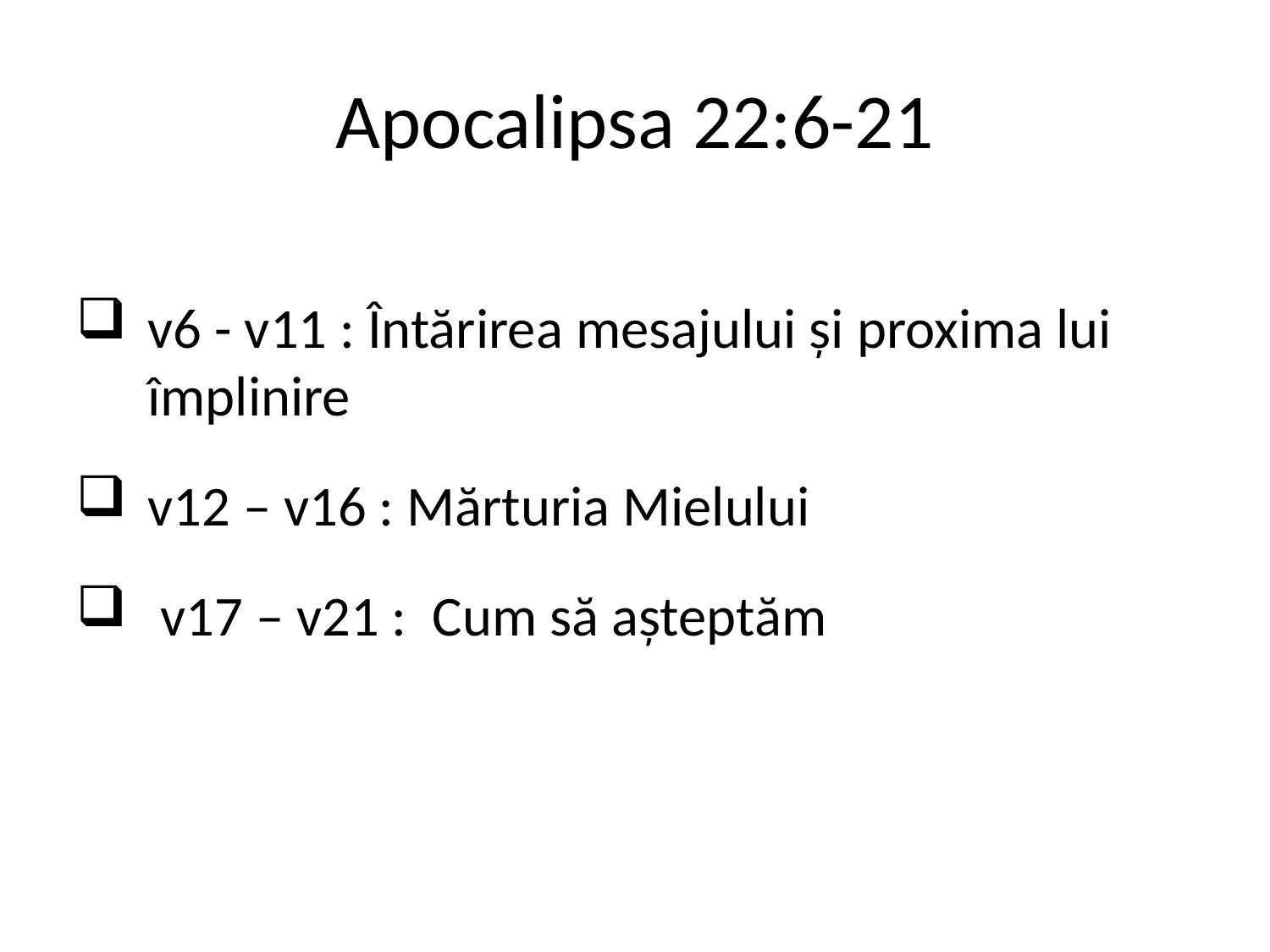

# Apocalipsa 22:6-21
v6 - v11 : Întărirea mesajului și proxima lui împlinire
v12 – v16 : Mărturia Mielului
 v17 – v21 :  Cum să așteptăm